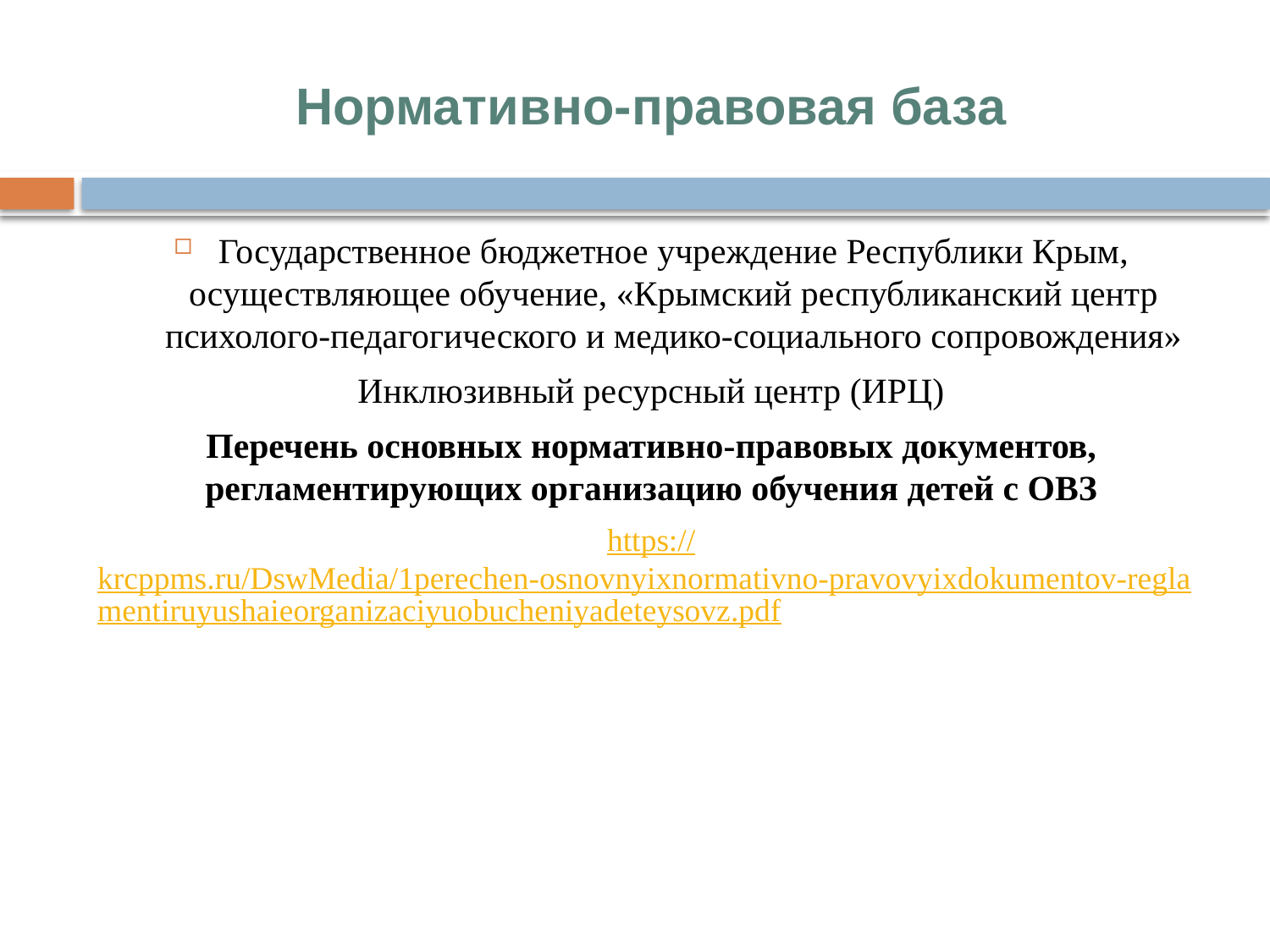

# Нормативно-правовая база
Государственное бюджетное учреждение Республики Крым, осуществляющее обучение, «Крымский республиканский центр психолого-педагогического и медико-социального сопровождения»
Инклюзивный ресурсный центр (ИРЦ)
Перечень основных нормативно-правовых документов, регламентирующих организацию обучения детей с ОВЗ
https://krcppms.ru/DswMedia/1perechen-osnovnyixnormativno-pravovyixdokumentov-reglamentiruyushaieorganizaciyuobucheniyadeteysovz.pdf